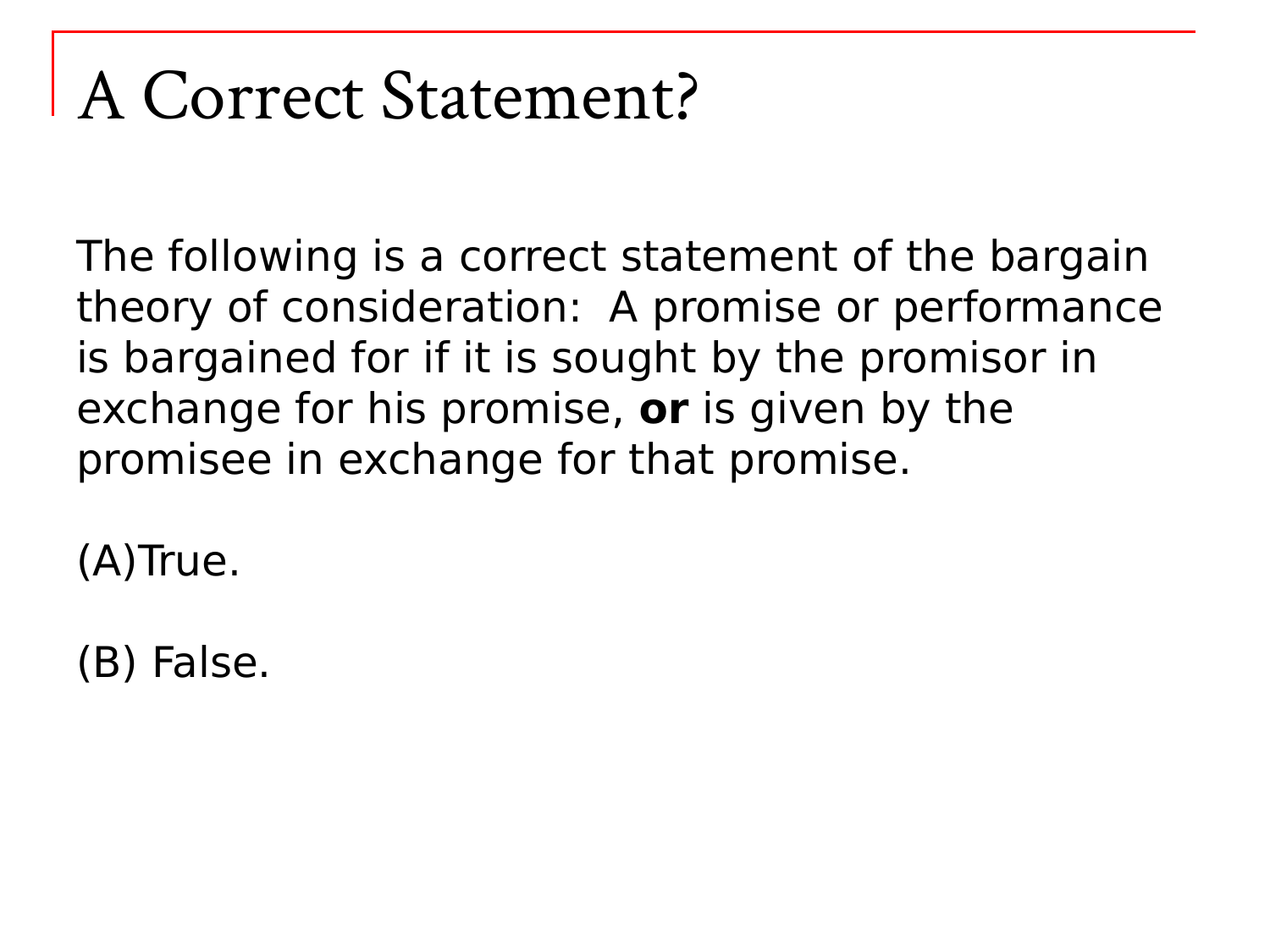

# A Correct Statement?
The following is a correct statement of the bargain theory of consideration:  A promise or performance is bargained for if it is sought by the promisor in exchange for his promise, or is given by the promisee in exchange for that promise.

(A)True.

(B) False.